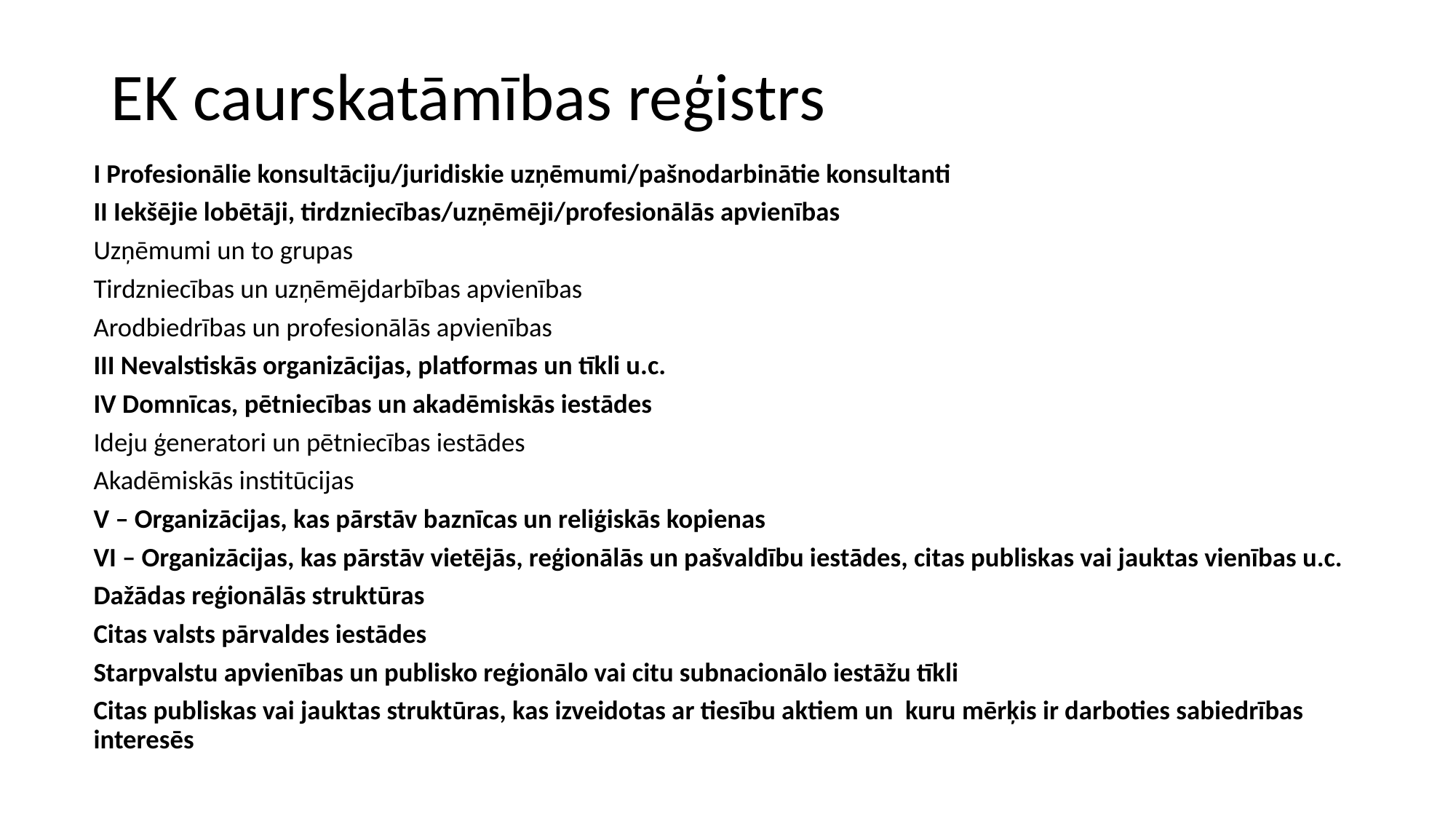

# EK caurskatāmības reģistrs
I Profesionālie konsultāciju/juridiskie uzņēmumi/pašnodarbinātie konsultanti
II Iekšējie lobētāji, tirdzniecības/uzņēmēji/profesionālās apvienības
Uzņēmumi un to grupas
Tirdzniecības un uzņēmējdarbības apvienības
Arodbiedrības un profesionālās apvienības
III Nevalstiskās organizācijas, platformas un tīkli u.c.
IV Domnīcas, pētniecības un akadēmiskās iestādes
Ideju ģeneratori un pētniecības iestādes
Akadēmiskās institūcijas
V – Organizācijas, kas pārstāv baznīcas un reliģiskās kopienas
VI – Organizācijas, kas pārstāv vietējās, reģionālās un pašvaldību iestādes, citas publiskas vai jauktas vienības u.c.
Dažādas reģionālās struktūras
Citas valsts pārvaldes iestādes
Starpvalstu apvienības un publisko reģionālo vai citu subnacionālo iestāžu tīkli
Citas publiskas vai jauktas struktūras, kas izveidotas ar tiesību aktiem un  kuru mērķis ir darboties sabiedrības interesēs